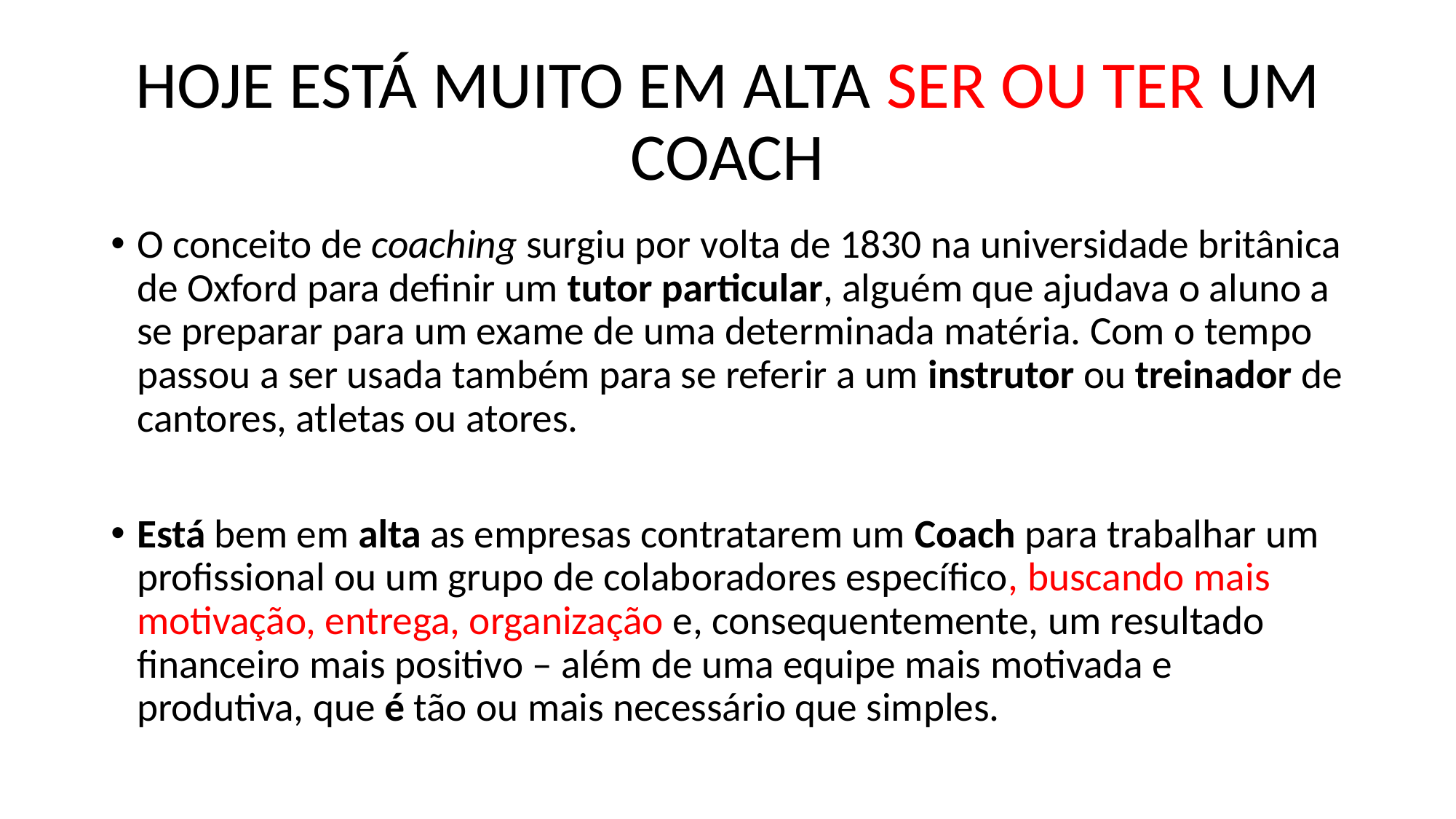

# HOJE ESTÁ MUITO EM ALTA SER OU TER UM COACH
O conceito de coaching surgiu por volta de 1830 na universidade britânica de Oxford para definir um tutor particular, alguém que ajudava o aluno a se preparar para um exame de uma determinada matéria. Com o tempo passou a ser usada também para se referir a um instrutor ou treinador de cantores, atletas ou atores.

Está bem em alta as empresas contratarem um Coach para trabalhar um profissional ou um grupo de colaboradores específico, buscando mais motivação, entrega, organização e, consequentemente, um resultado financeiro mais positivo – além de uma equipe mais motivada e produtiva, que é tão ou mais necessário que simples.